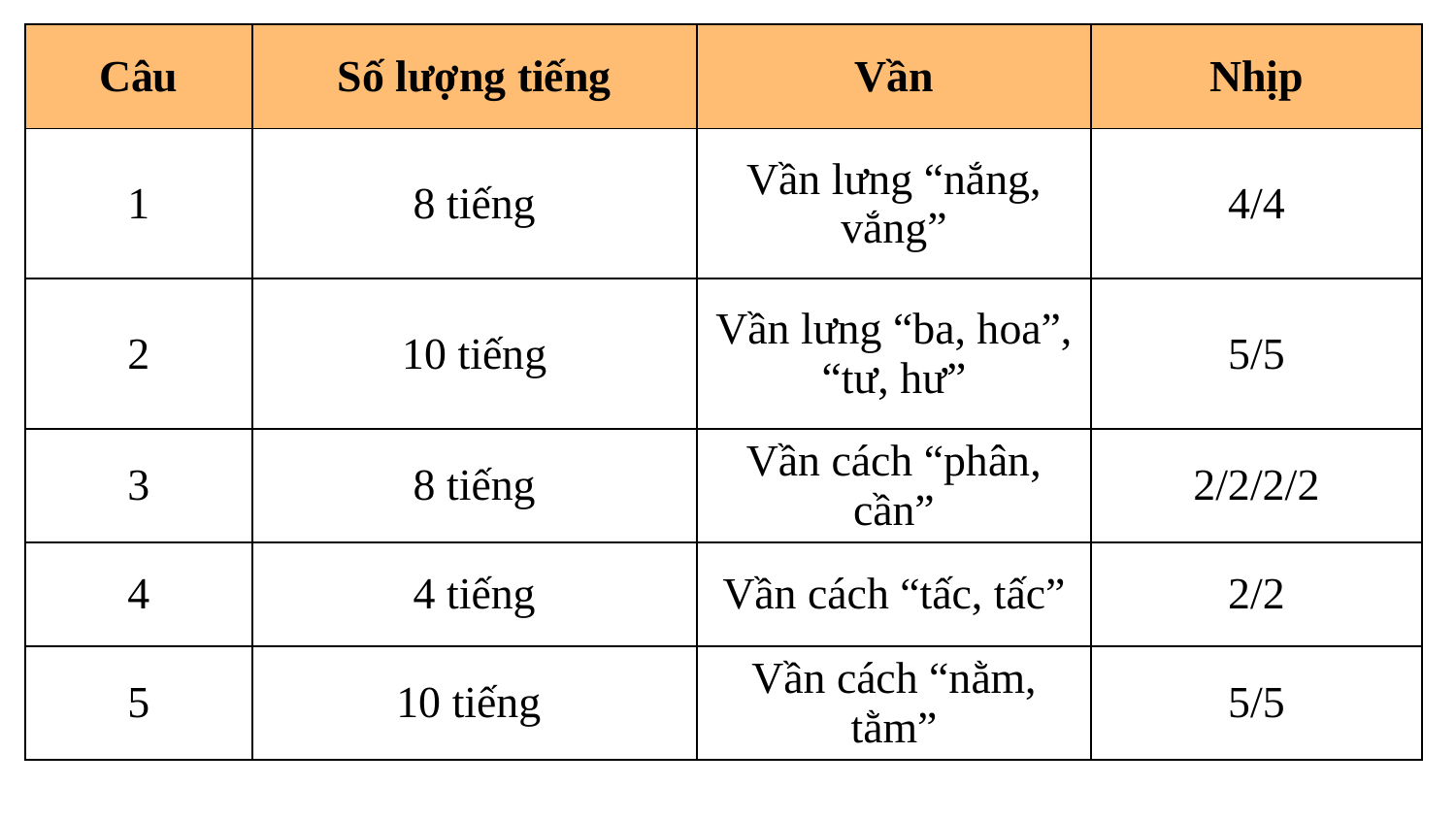

| Câu | Số lượng tiếng | Vần | Nhịp |
| --- | --- | --- | --- |
| 1 | 8 tiếng | Vần lưng “nắng, vắng” | 4/4 |
| 2 | 10 tiếng | Vần lưng “ba, hoa”, “tư, hư” | 5/5 |
| 3 | 8 tiếng | Vần cách “phân, cần” | 2/2/2/2 |
| 4 | 4 tiếng | Vần cách “tấc, tấc” | 2/2 |
| 5 | 10 tiếng | Vần cách “nằm, tằm” | 5/5 |